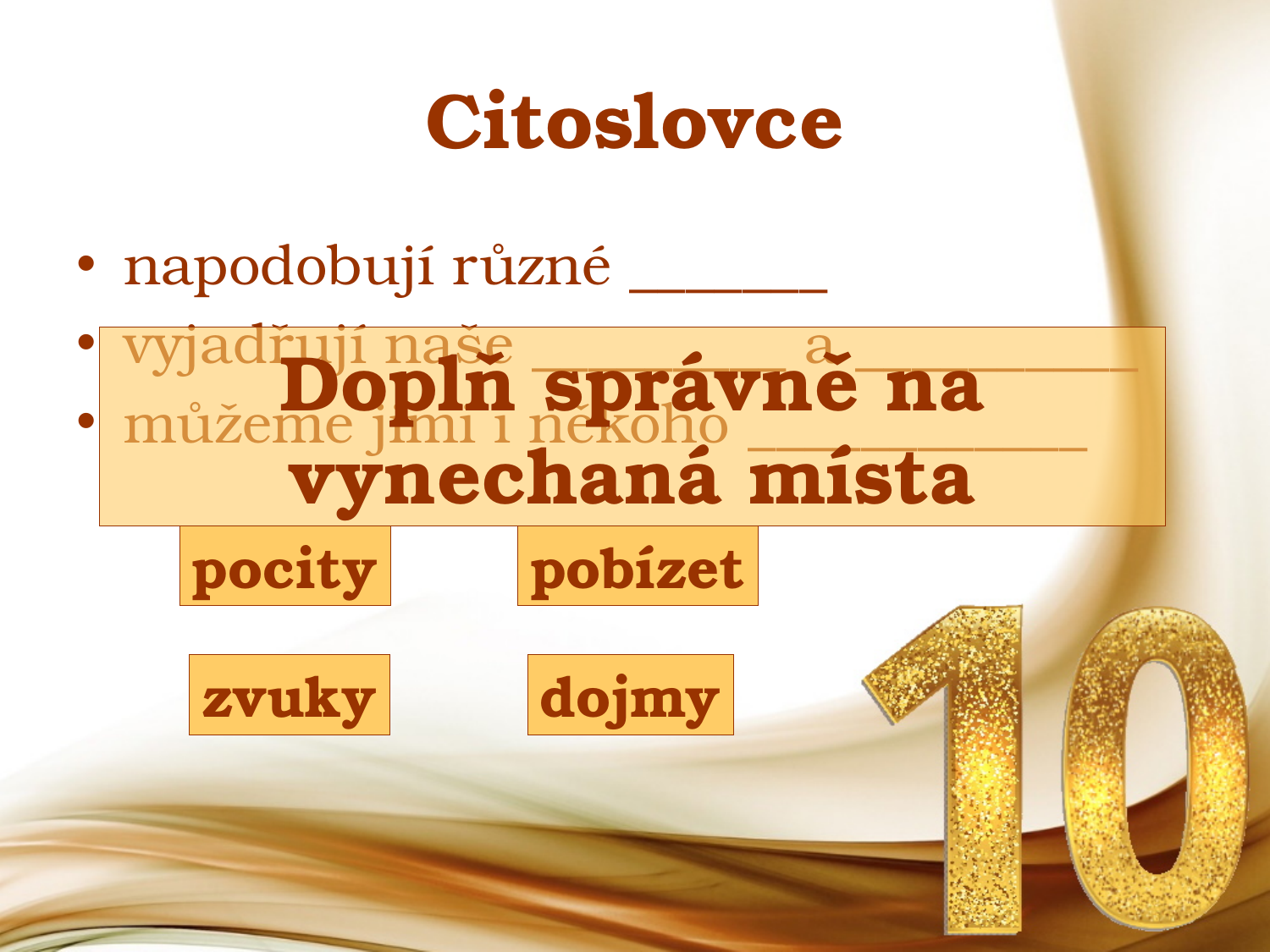

# Citoslovce
napodobují různé _______
vyjadřují naše _________ a __________
můžeme jimi i někoho ____________

Doplň správně na vynechaná místa
pocity
pobízet
zvuky
dojmy